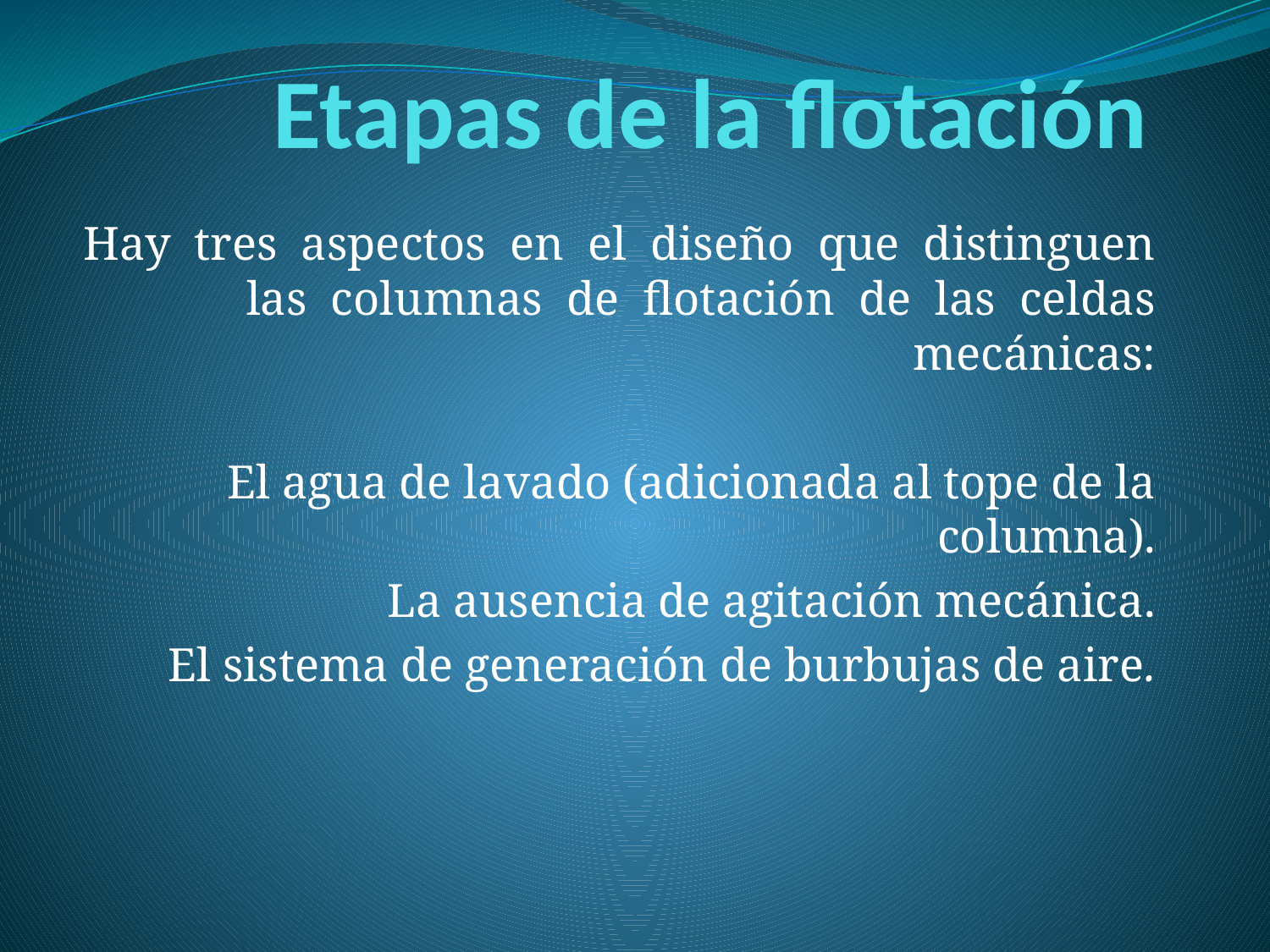

# Etapas de la flotación
Hay  tres  aspectos  en  el  diseño  que  distinguen  las  columnas  de  flotación  de  las  celdas mecánicas:

El agua de lavado (adicionada al tope de la columna).
La ausencia de agitación mecánica.
El sistema de generación de burbujas de aire.